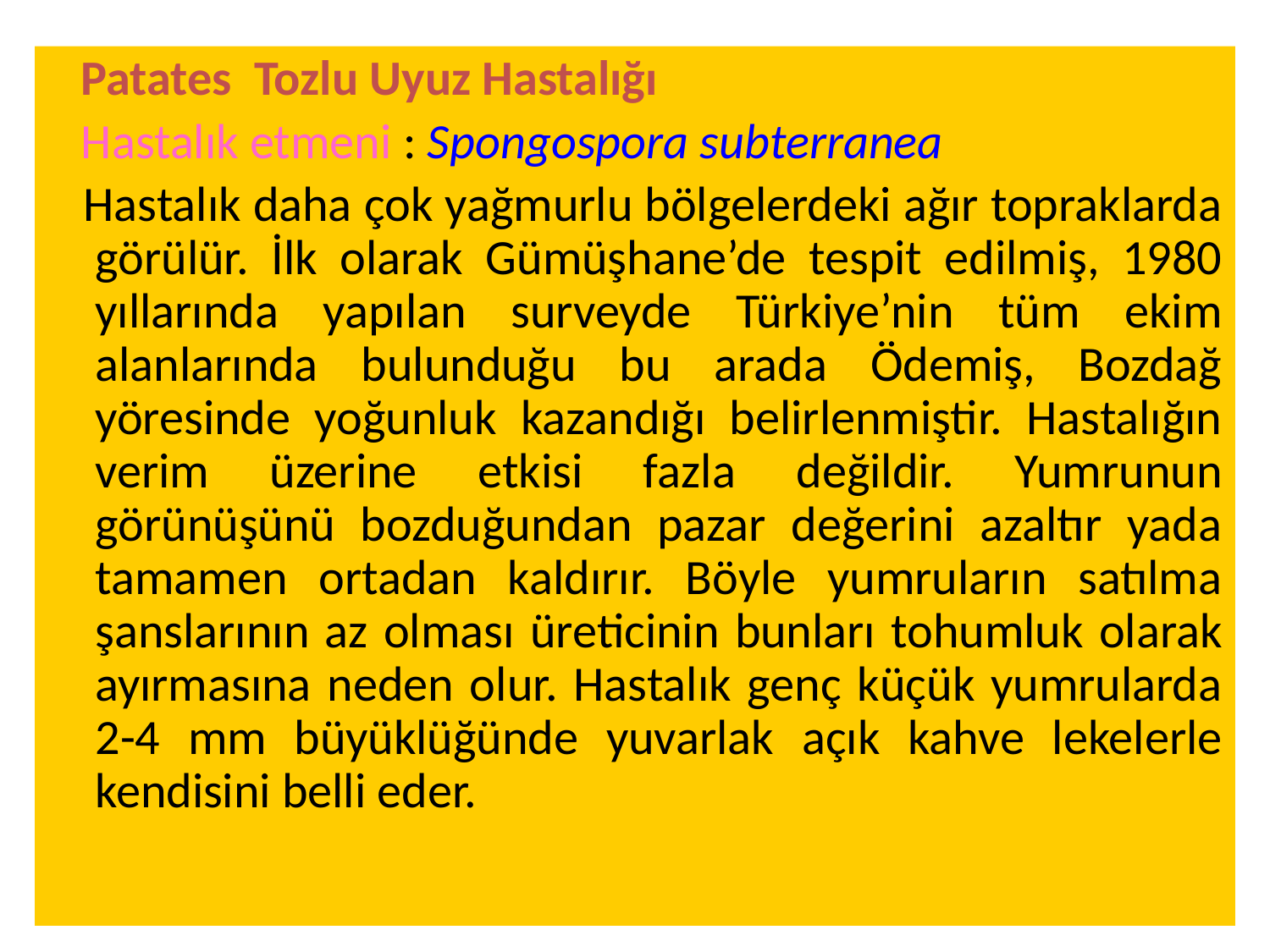

Patates  Tozlu Uyuz Hastalığı
   Hastalık etmeni : Spongospora subterranea
   Hastalık daha çok yağmurlu bölgelerdeki ağır topraklarda görülür. İlk olarak Gümüşhane’de tespit edilmiş, 1980 yıllarında yapılan surveyde Türkiye’nin tüm ekim alanlarında bulunduğu bu arada Ödemiş, Bozdağ yöresinde yoğunluk kazandığı belirlenmiştir. Hastalığın verim üzerine etkisi fazla değildir. Yumrunun görünüşünü bozduğundan pazar değerini azaltır yada tamamen ortadan kaldırır. Böyle yumruların satılma şanslarının az olması üreticinin bunları tohumluk olarak ayırmasına neden olur. Hastalık genç küçük yumrularda 2-4 mm büyüklüğünde yuvarlak açık kahve lekelerle kendisini belli eder.